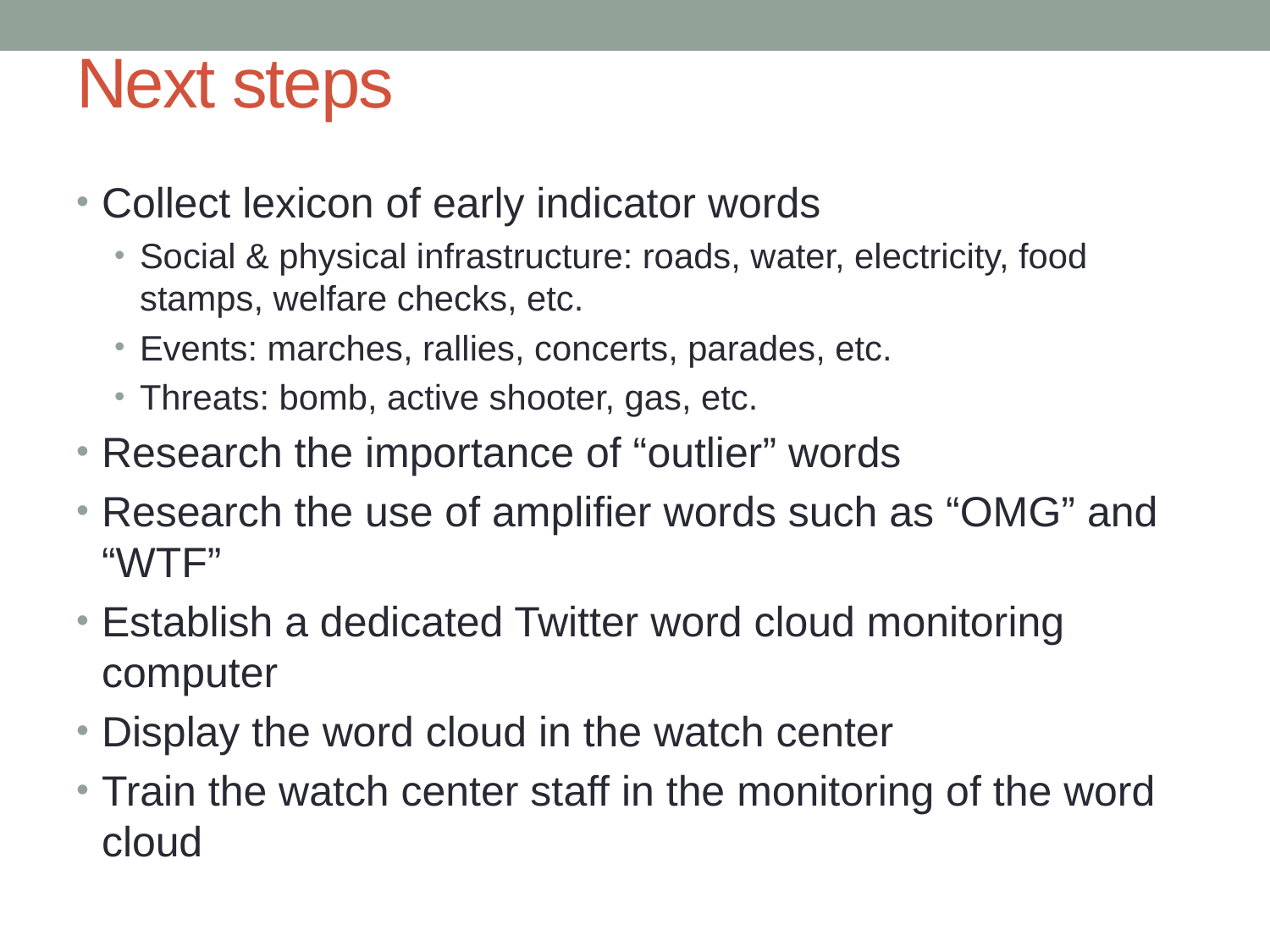

# Next steps
Collect lexicon of early indicator words
Social & physical infrastructure: roads, water, electricity, food stamps, welfare checks, etc.
Events: marches, rallies, concerts, parades, etc.
Threats: bomb, active shooter, gas, etc.
Research the importance of “outlier” words
Research the use of amplifier words such as “OMG” and “WTF”
Establish a dedicated Twitter word cloud monitoring computer
Display the word cloud in the watch center
Train the watch center staff in the monitoring of the word cloud